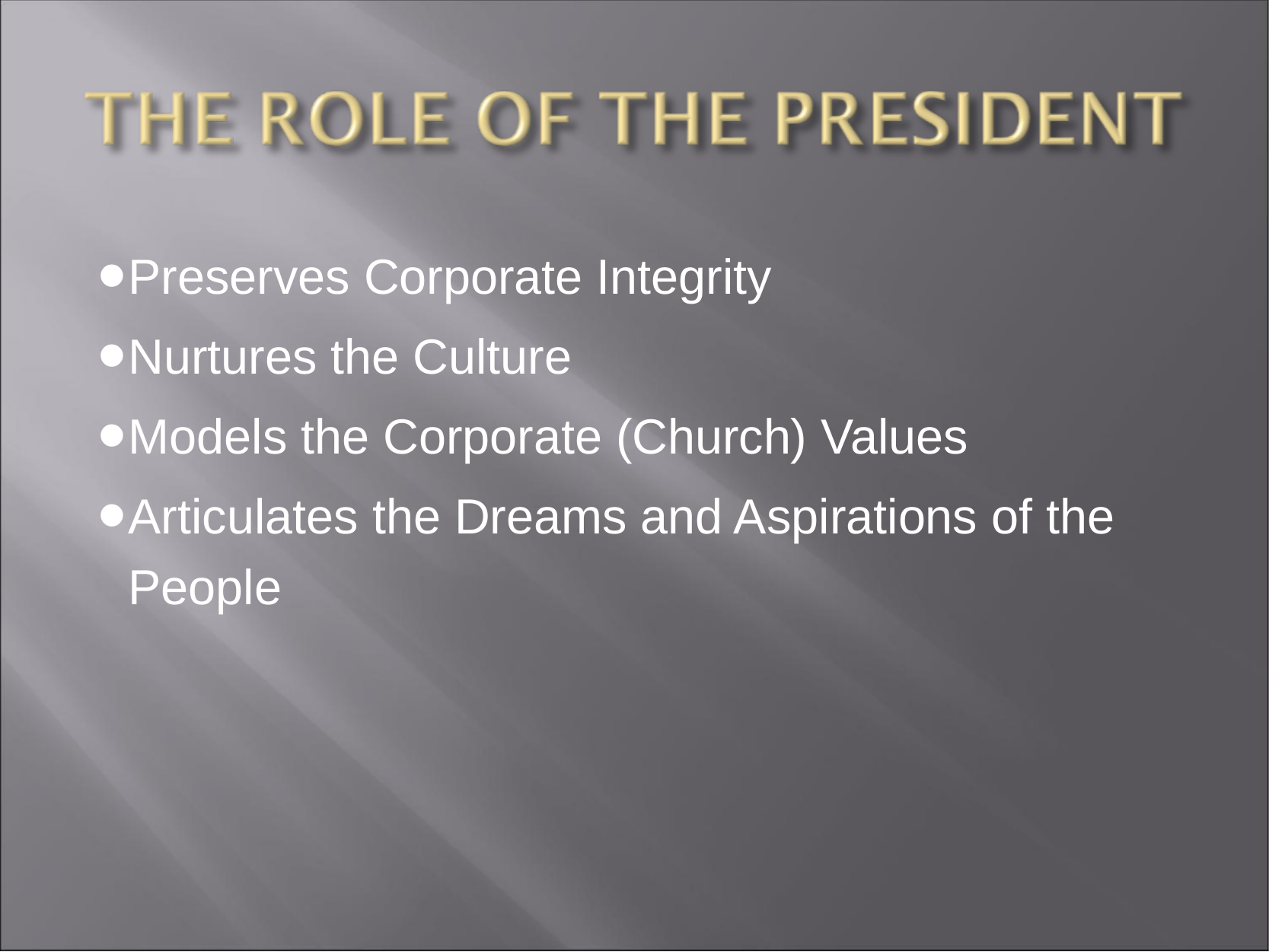

Preserves Corporate Integrity
Nurtures the Culture
Models the Corporate (Church) Values
Articulates the Dreams and Aspirations of the People